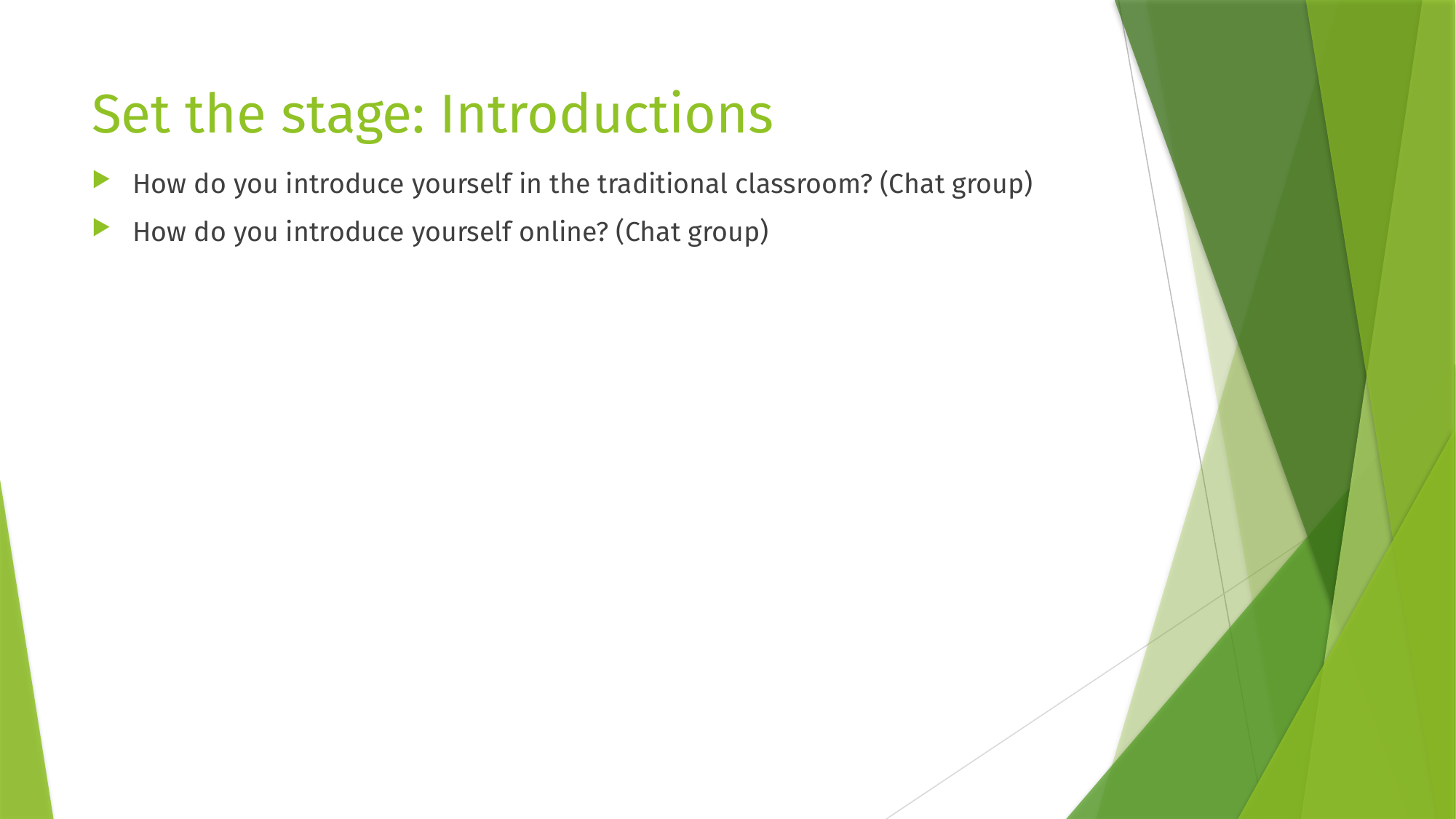

# Set the stage: Introductions
How do you introduce yourself in the traditional classroom? (Chat group)
How do you introduce yourself online? (Chat group)